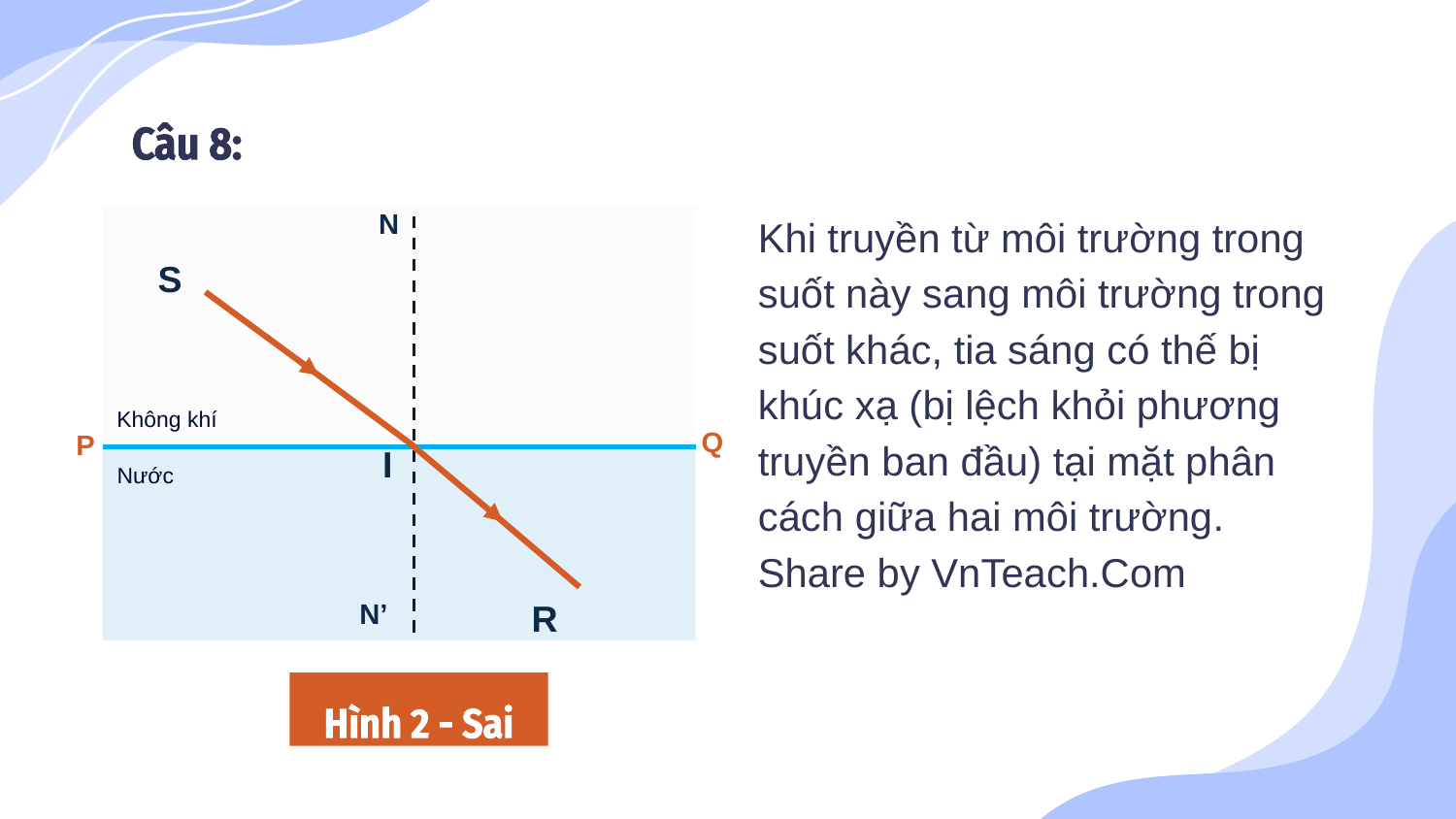

# Câu 8:
N

S
Không khí
Q
P
I
Nước
N’
R
Khi truyền từ môi trường trong suốt này sang môi trường trong suốt khác, tia sáng có thế bị khúc xạ (bị lệch khỏi phương truyền ban đầu) tại mặt phân cách giữa hai môi trường.
Share by VnTeach.Com
Hình 2 - Sai